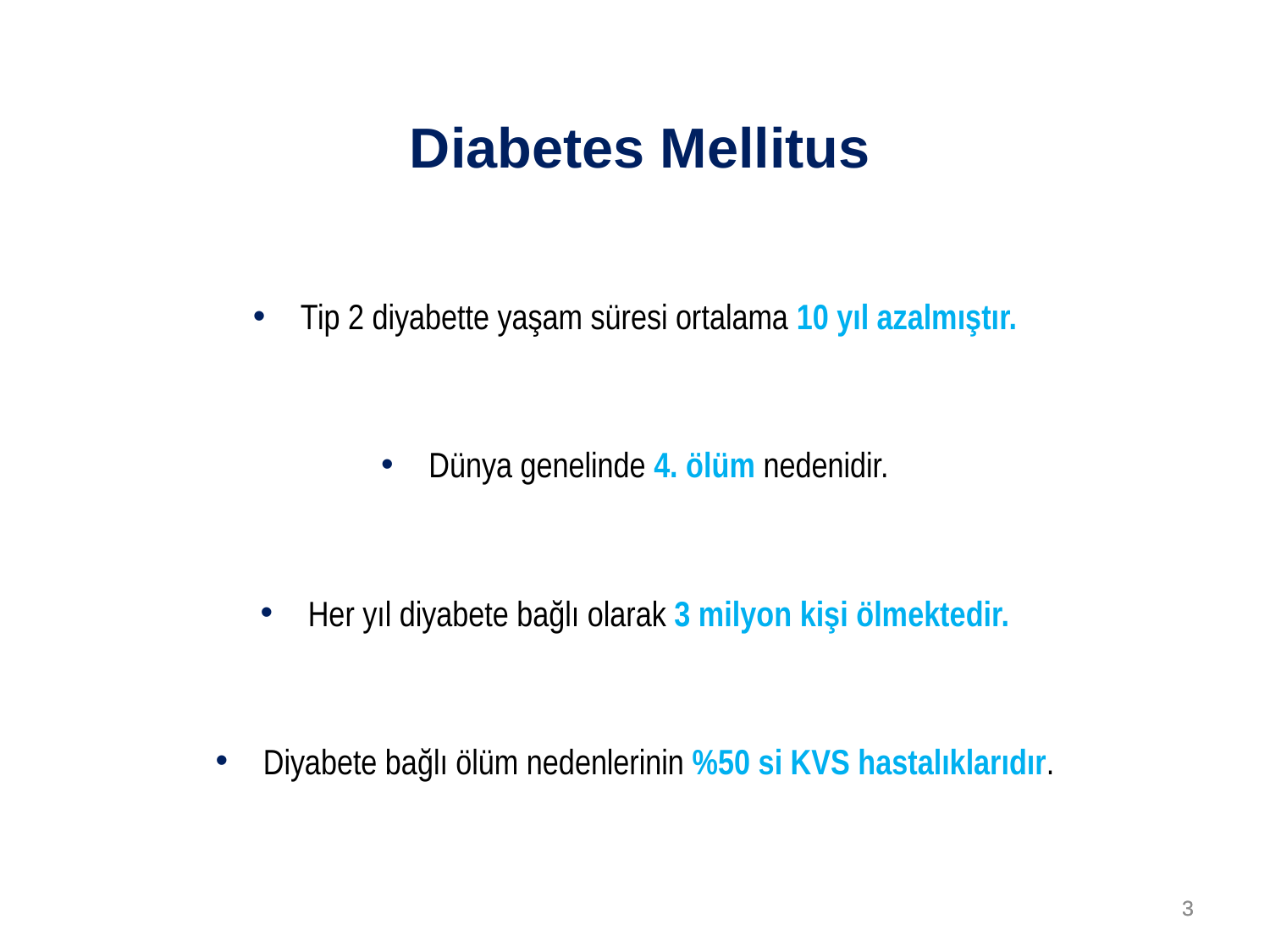

Diabetes Mellitus

Tip 2 diyabette yaşam süresi ortalama 10 yıl azalmıştır.

Dünya genelinde 4. ölüm nedenidir.

Her yıl diyabete bağlı olarak 3 milyon kişi ölmektedir.

Diyabete bağlı ölüm nedenlerinin %50 si KVS hastalıklarıdır.

3
3